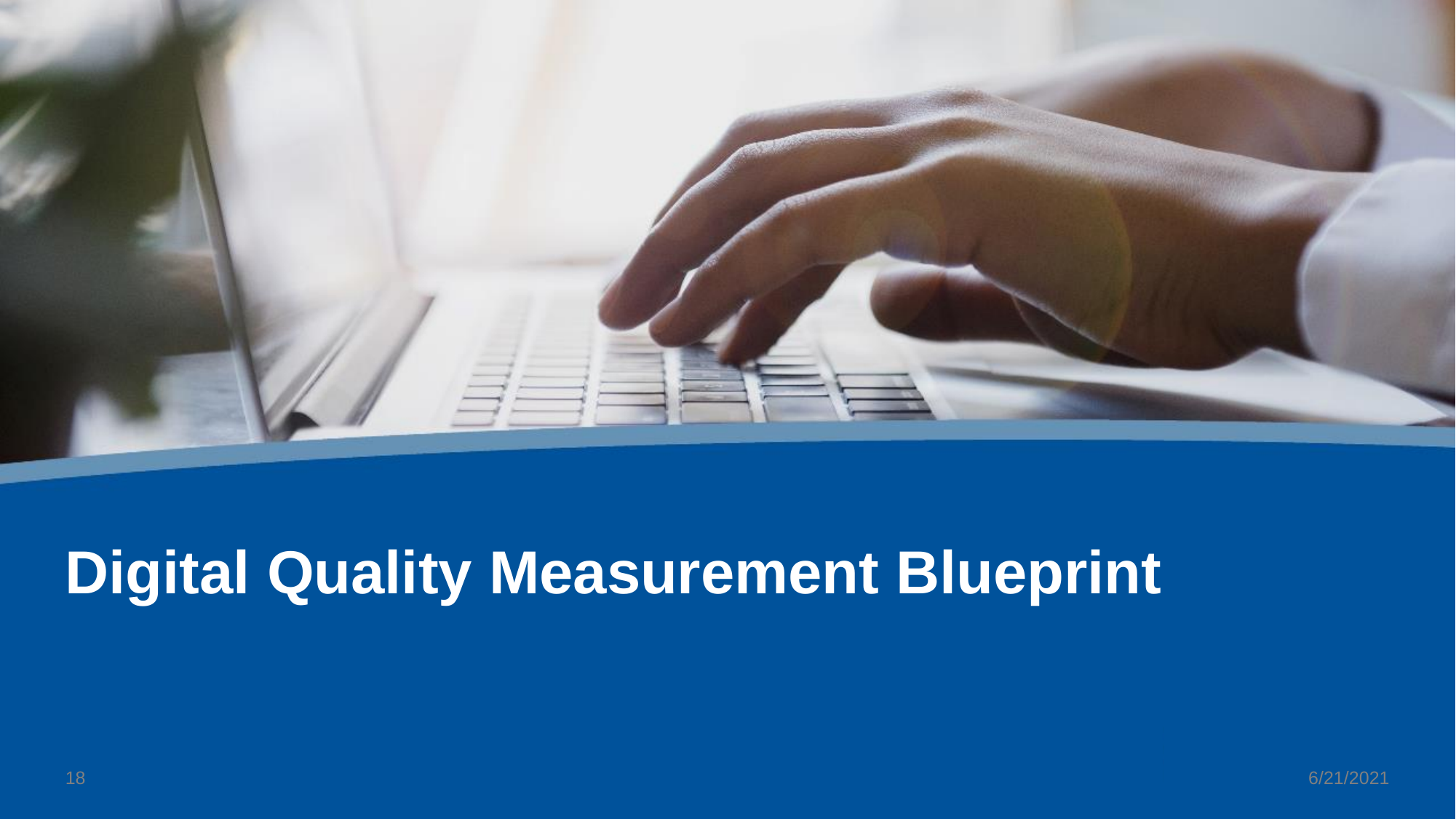

# Digital Quality Measurement Blueprint
18
6/21/2021